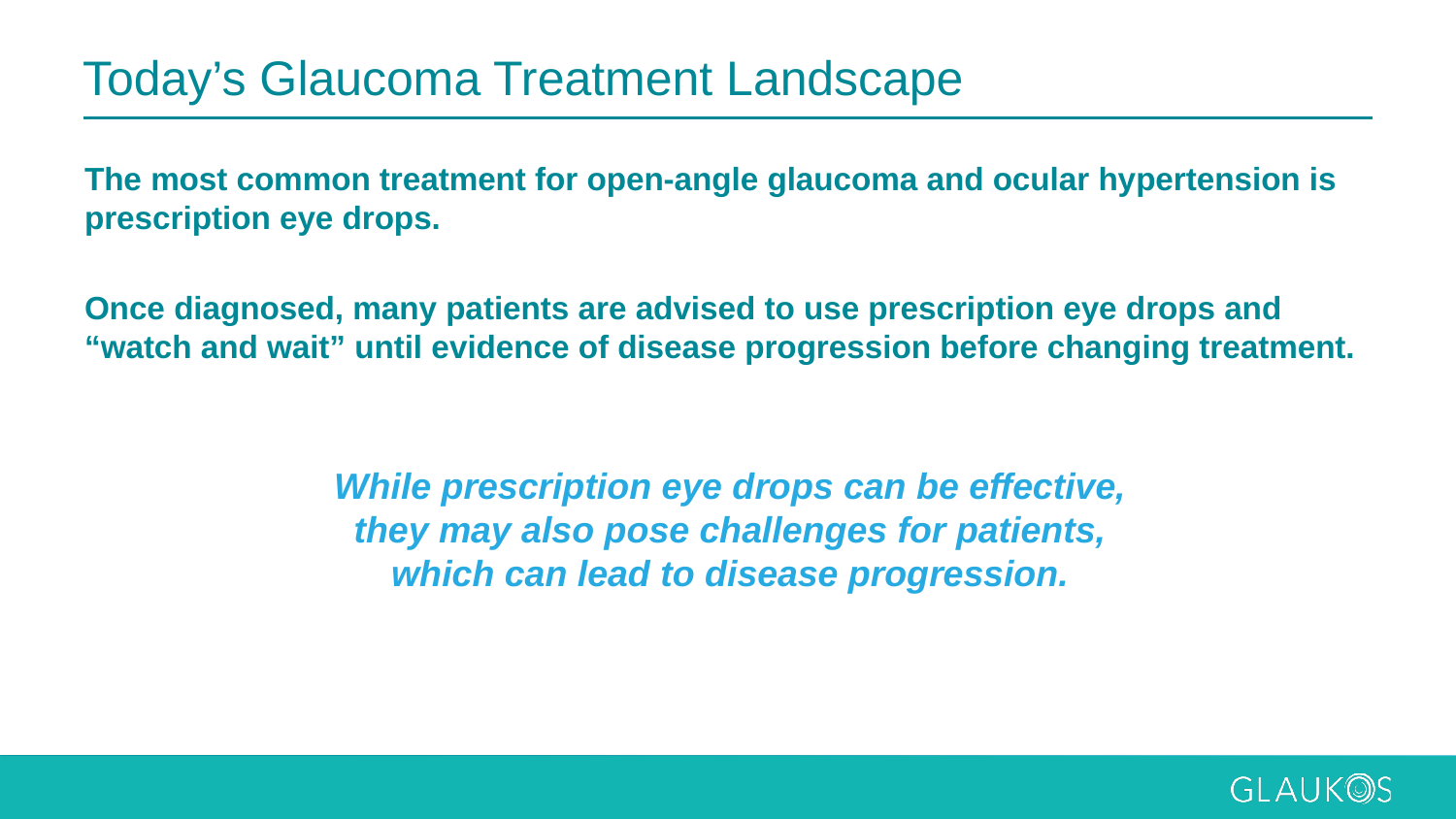

# Today’s Glaucoma Treatment Landscape
The most common treatment for open-angle glaucoma and ocular hypertension is prescription eye drops.

Once diagnosed, many patients are advised to use prescription eye drops and “watch and wait” until evidence of disease progression before changing treatment.

While prescription eye drops can be effective,
they may also pose challenges for patients, which can lead to disease progression.